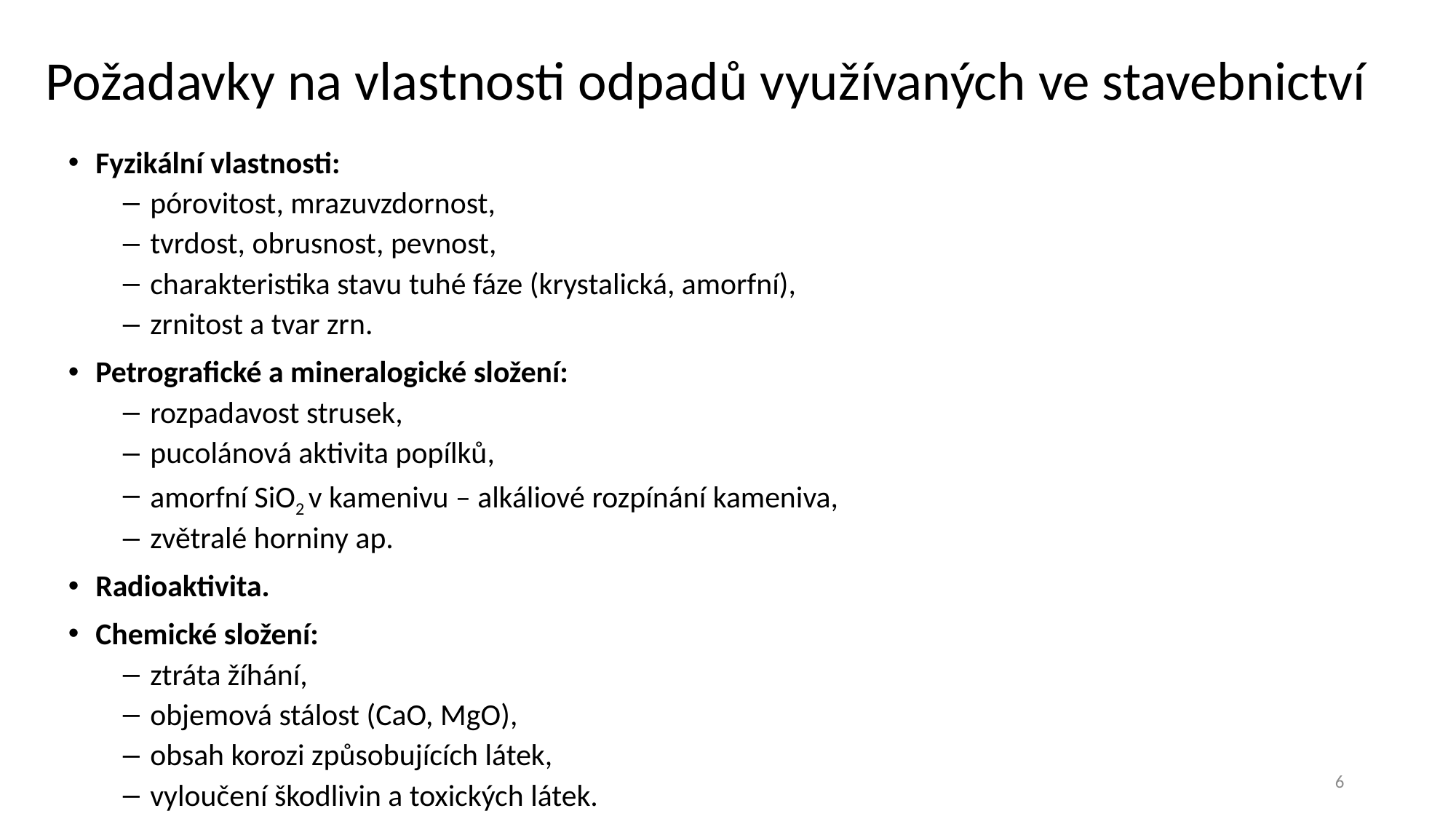

# Požadavky na vlastnosti odpadů využívaných ve stavebnictví
Fyzikální vlastnosti:
pórovitost, mrazuvzdornost,
tvrdost, obrusnost, pevnost,
charakteristika stavu tuhé fáze (krystalická, amorfní),
zrnitost a tvar zrn.
Petrografické a mineralogické složení:
rozpadavost strusek,
pucolánová aktivita popílků,
amorfní SiO2 v kamenivu – alkáliové rozpínání kameniva,
zvětralé horniny ap.
Radioaktivita.
Chemické složení:
ztráta žíhání,
objemová stálost (CaO, MgO),
obsah korozi způsobujících látek,
vyloučení škodlivin a toxických látek.
6